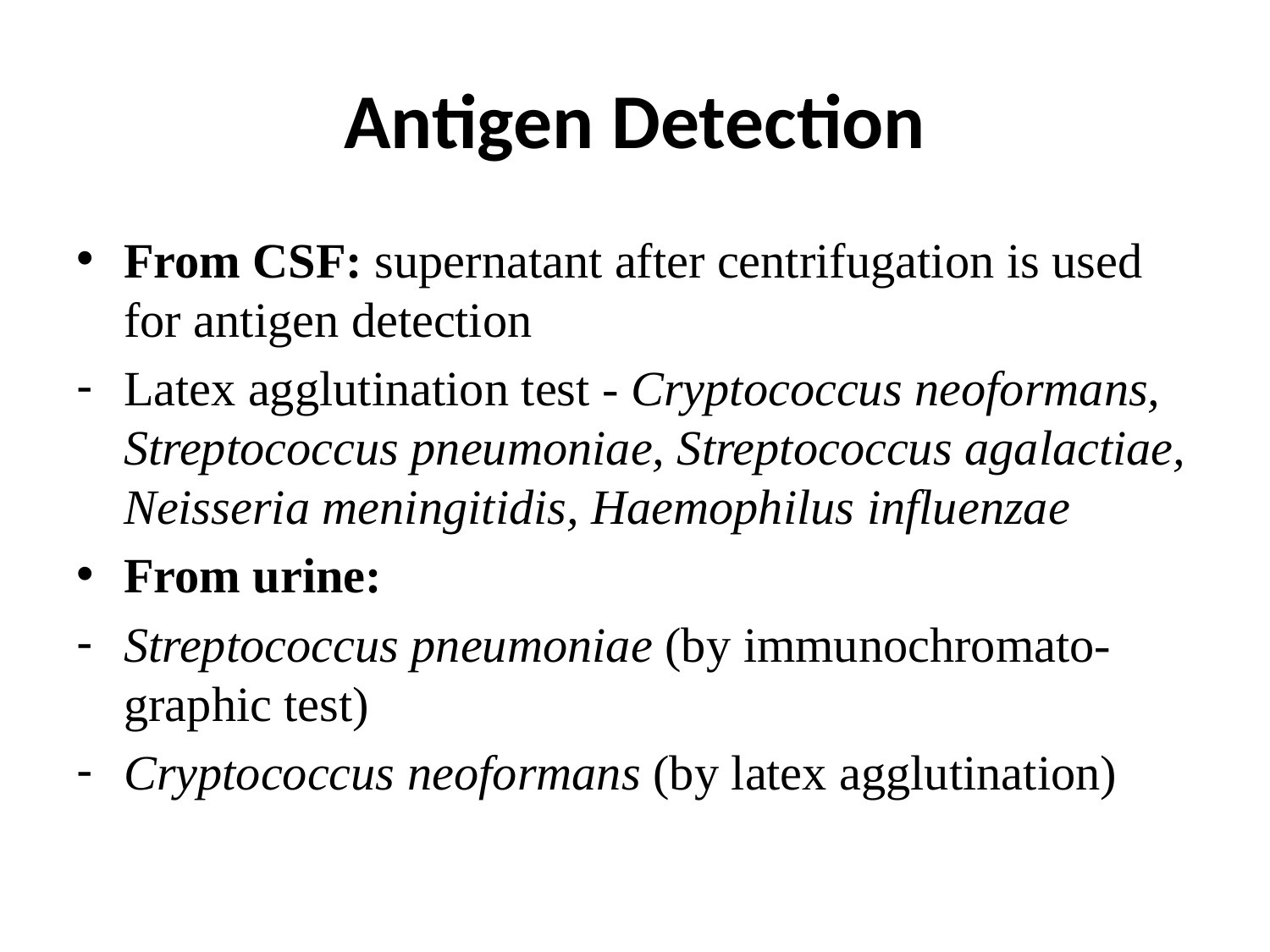

# Antigen Detection
From CSF: supernatant after centrifugation is used for antigen detection
Latex agglutination test - Cryptococcus neoformans, Streptococcus pneumoniae, Streptococcus agalactiae, Neisseria meningitidis, Haemophilus influenzae
From urine:
Streptococcus pneumoniae (by immunochromato- graphic test)
Cryptococcus neoformans (by latex agglutination)